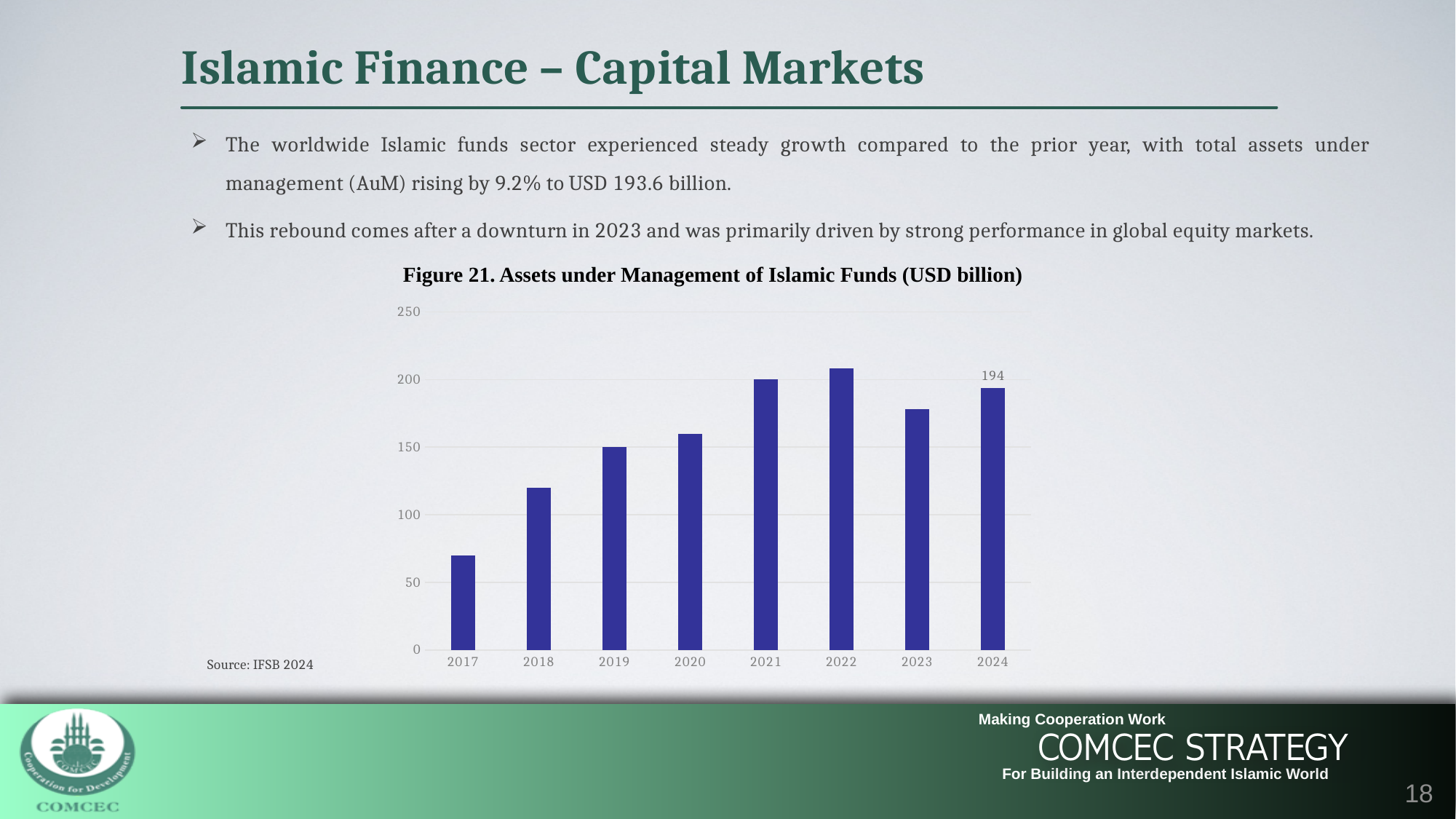

Islamic Finance – Capital Markets

The worldwide Islamic funds sector experienced steady growth compared to the prior year, with total assets under management (AuM) rising by 9.2% to USD 193.6 billion.
This rebound comes after a downturn in 2023 and was primarily driven by strong performance in global equity markets.
Figure 21. Assets under Management of Islamic Funds (USD billion)

### Chart

| Category | Assets |
|---|---|
| 2017 | 70.0 |
| 2018 | 120.0 |
| 2019 | 150.0 |
| 2020 | 160.0 |
| 2021 | 200.0 |
| 2022 | 208.0 |
| 2023 | 178.0 |
| 2024 | 194.0 |
Source: IFSB 2024